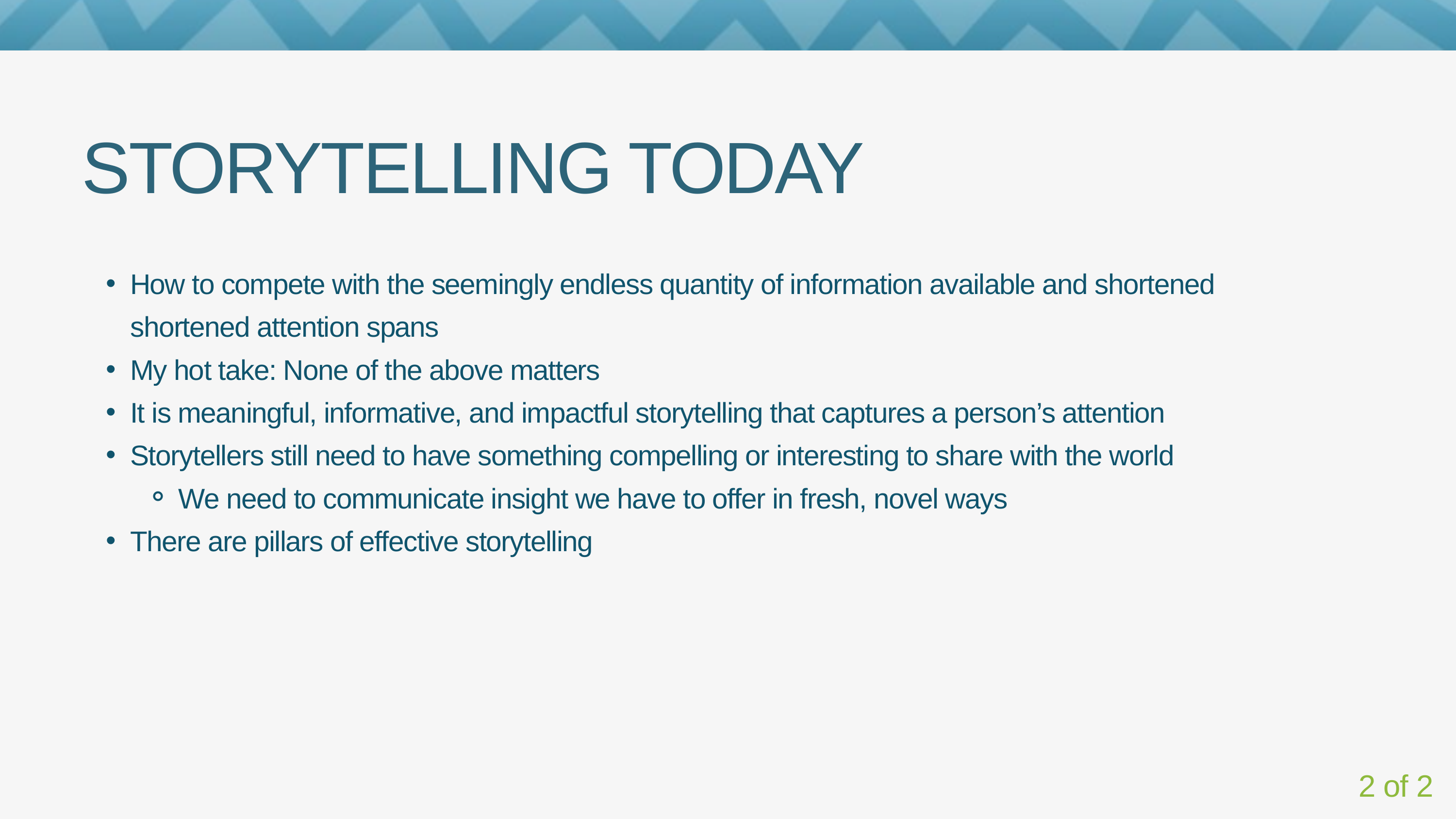

STORYTELLING TODAY
How to compete with the seemingly endless quantity of information available and shortened shortened attention spans
My hot take: None of the above matters
It is meaningful, informative, and impactful storytelling that captures a person’s attention
Storytellers still need to have something compelling or interesting to share with the world
We need to communicate insight we have to offer in fresh, novel ways
There are pillars of effective storytelling
2 of 2